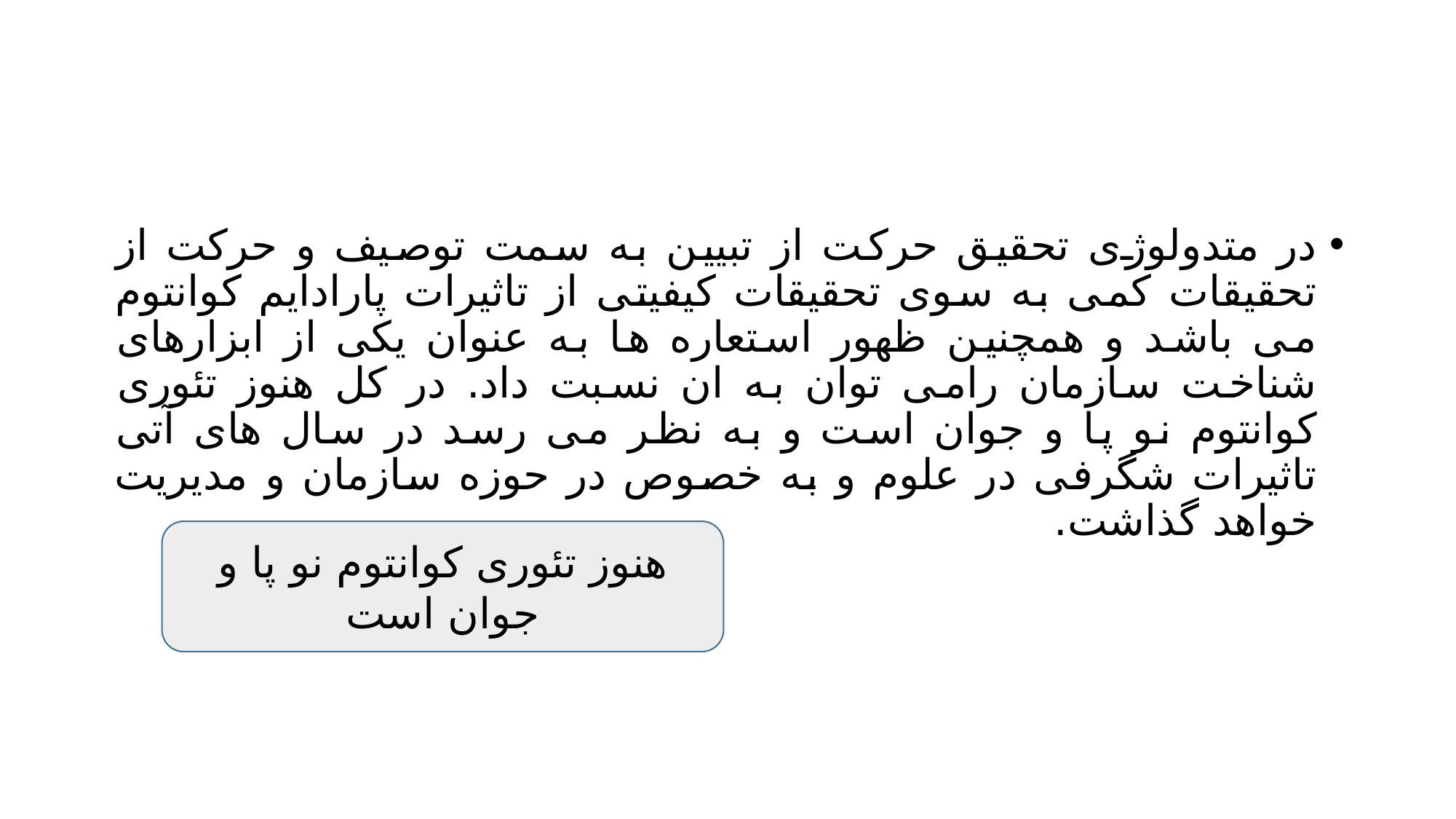

#
در متدولوژی تحقیق حرکت از تبیین به سمت توصیف و حرکت از تحقیقات کمی به سوی تحقیقات کیفیتی از تاثیرات پارادایم کوانتوم می باشد و همچنین ظهور استعاره ها به عنوان یکی از ابزارهای شناخت سازمان رامی توان به ان نسبت داد. در کل هنوز تئوری کوانتوم نو پا و جوان است و به نظر می رسد در سال های آتی تاثیرات شگرفی در علوم و به خصوص در حوزه سازمان و مدیریت خواهد گذاشت.
هنوز تئوری کوانتوم نو پا و جوان است